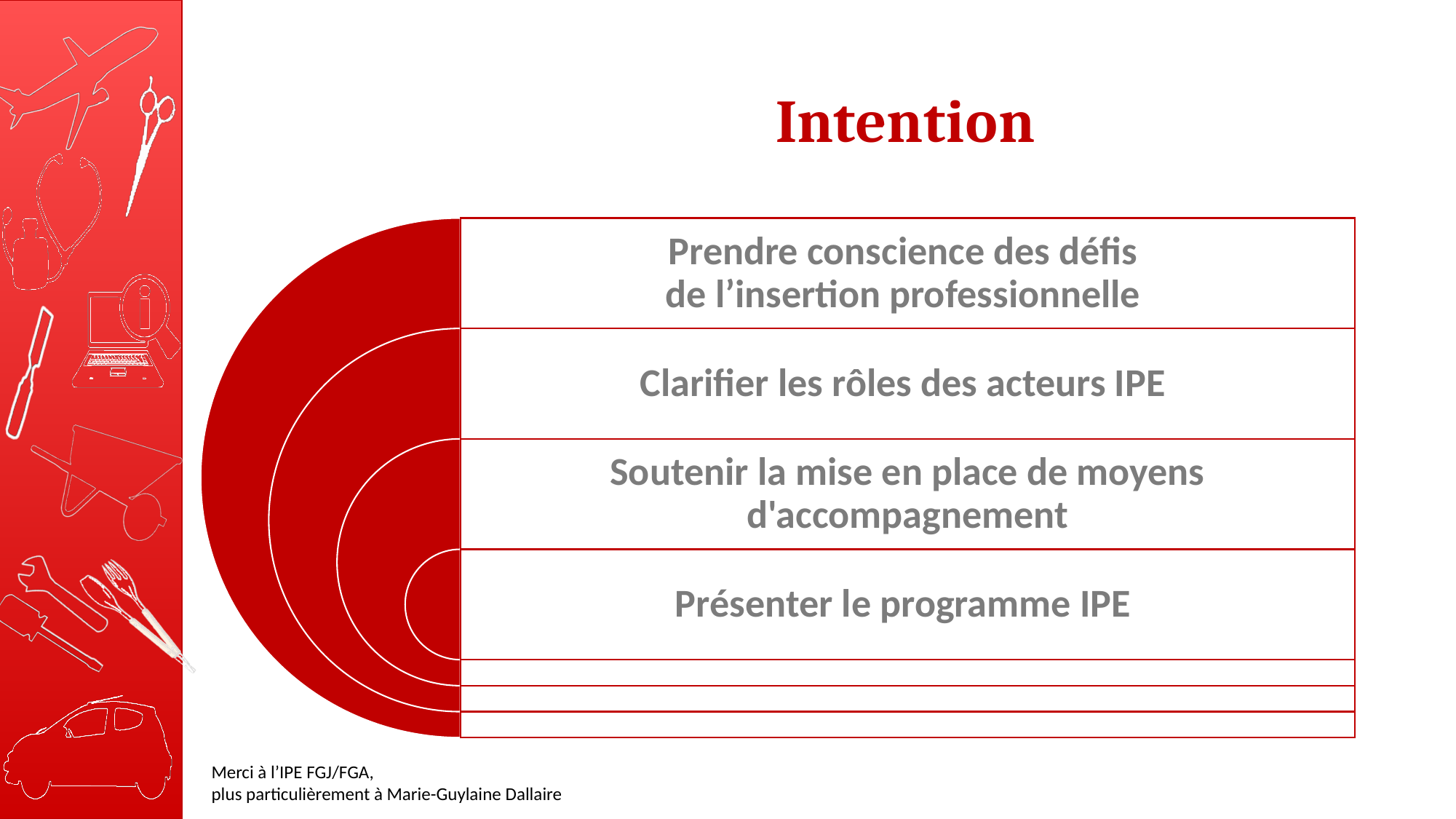

# Intention
Prendre conscience des défis
de l’insertion professionnelle
Clarifier les rôles des acteurs IPE
Soutenir la mise en place de moyens d'accompagnement
Présenter le programme IPE
Merci à l’IPE FGJ/FGA,
plus particulièrement à Marie-Guylaine Dallaire